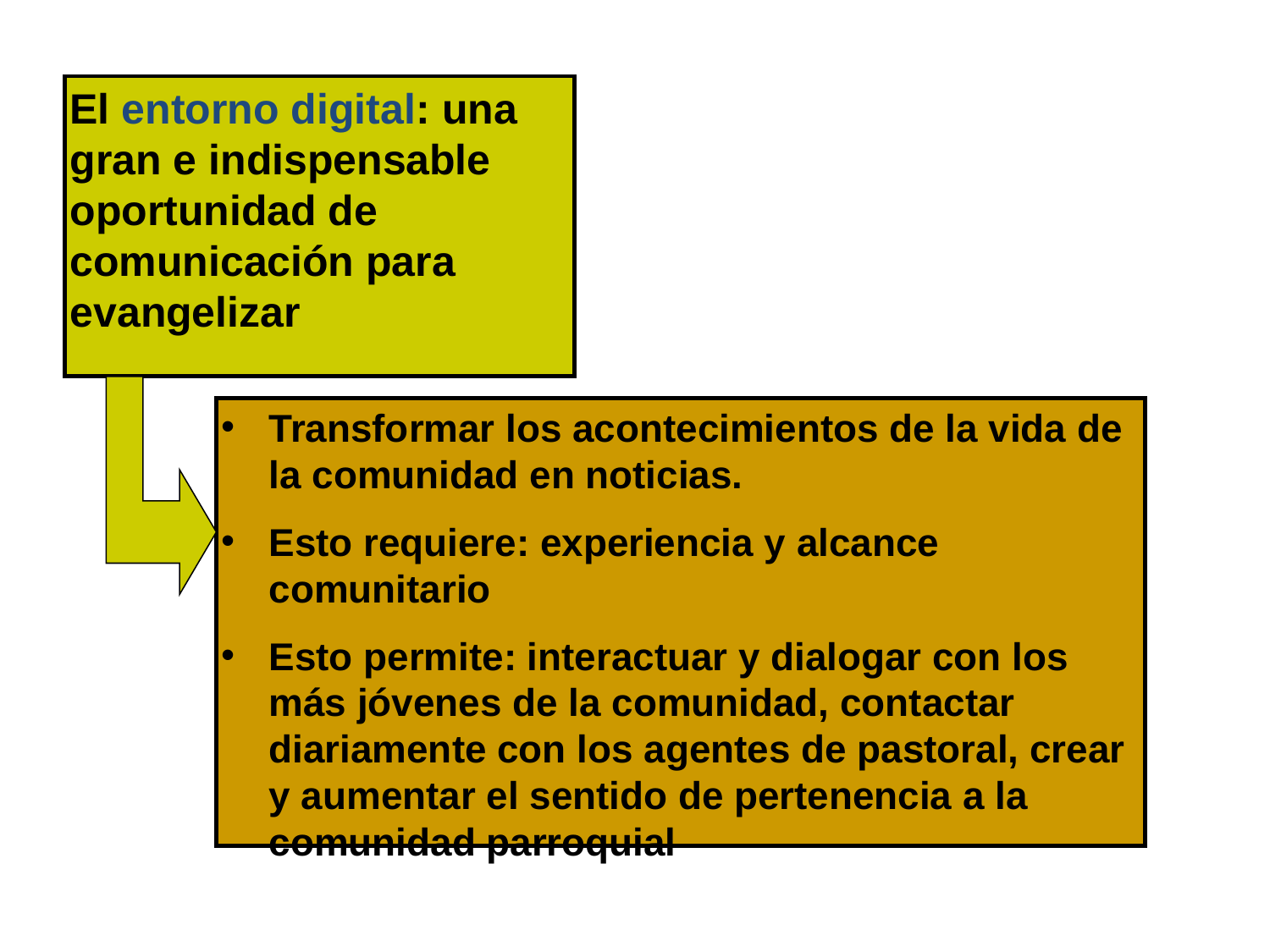

El entorno digital: una gran e indispensable oportunidad de comunicación para
evangelizar
Transformar los acontecimientos de la vida de la comunidad en noticias.
Esto requiere: experiencia y alcance comunitario
Esto permite: interactuar y dialogar con los más jóvenes de la comunidad, contactar diariamente con los agentes de pastoral, crear y aumentar el sentido de pertenencia a la comunidad parroquial